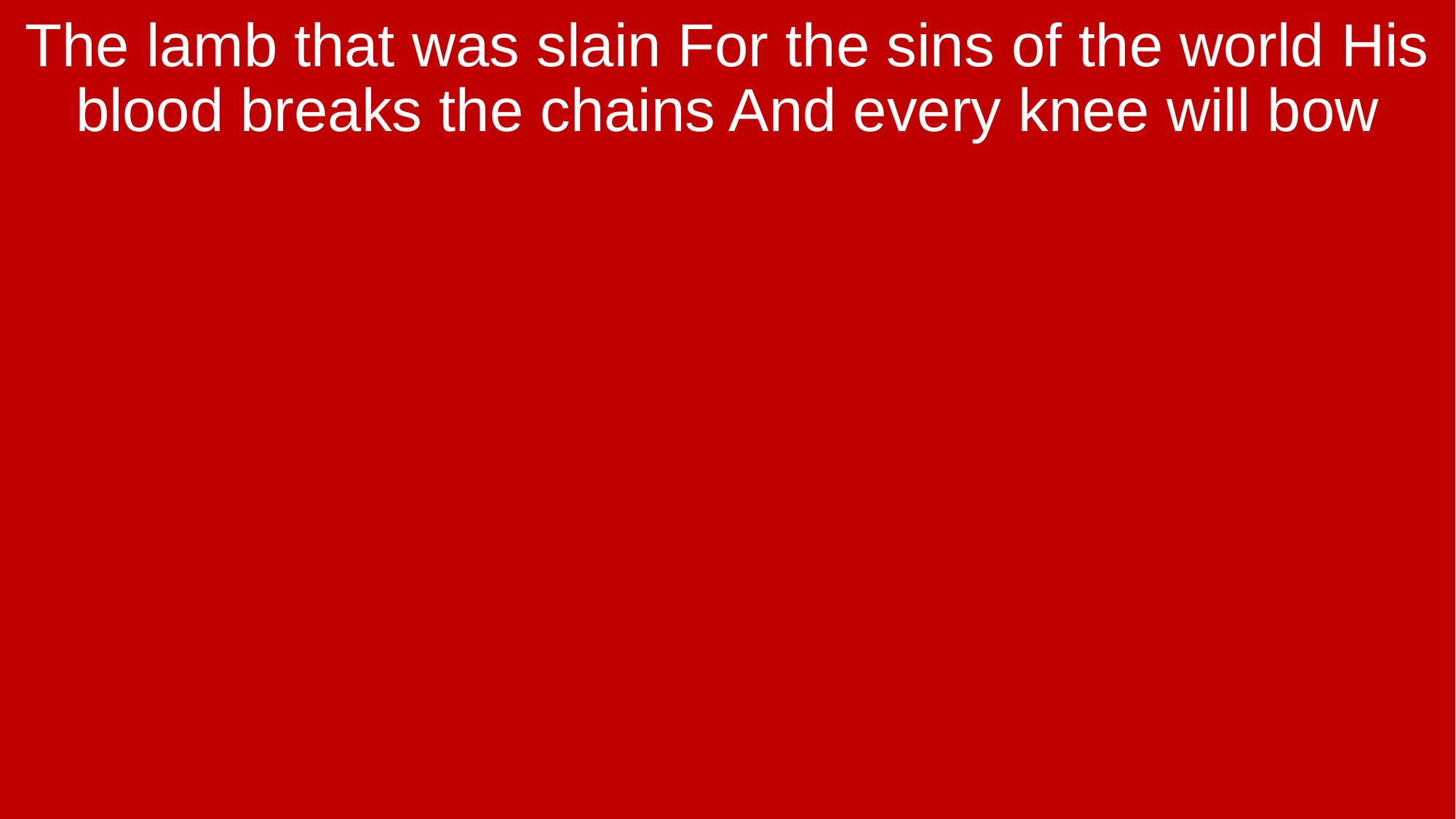

The lamb that was slain For the sins of the world His blood breaks the chains And every knee will bow